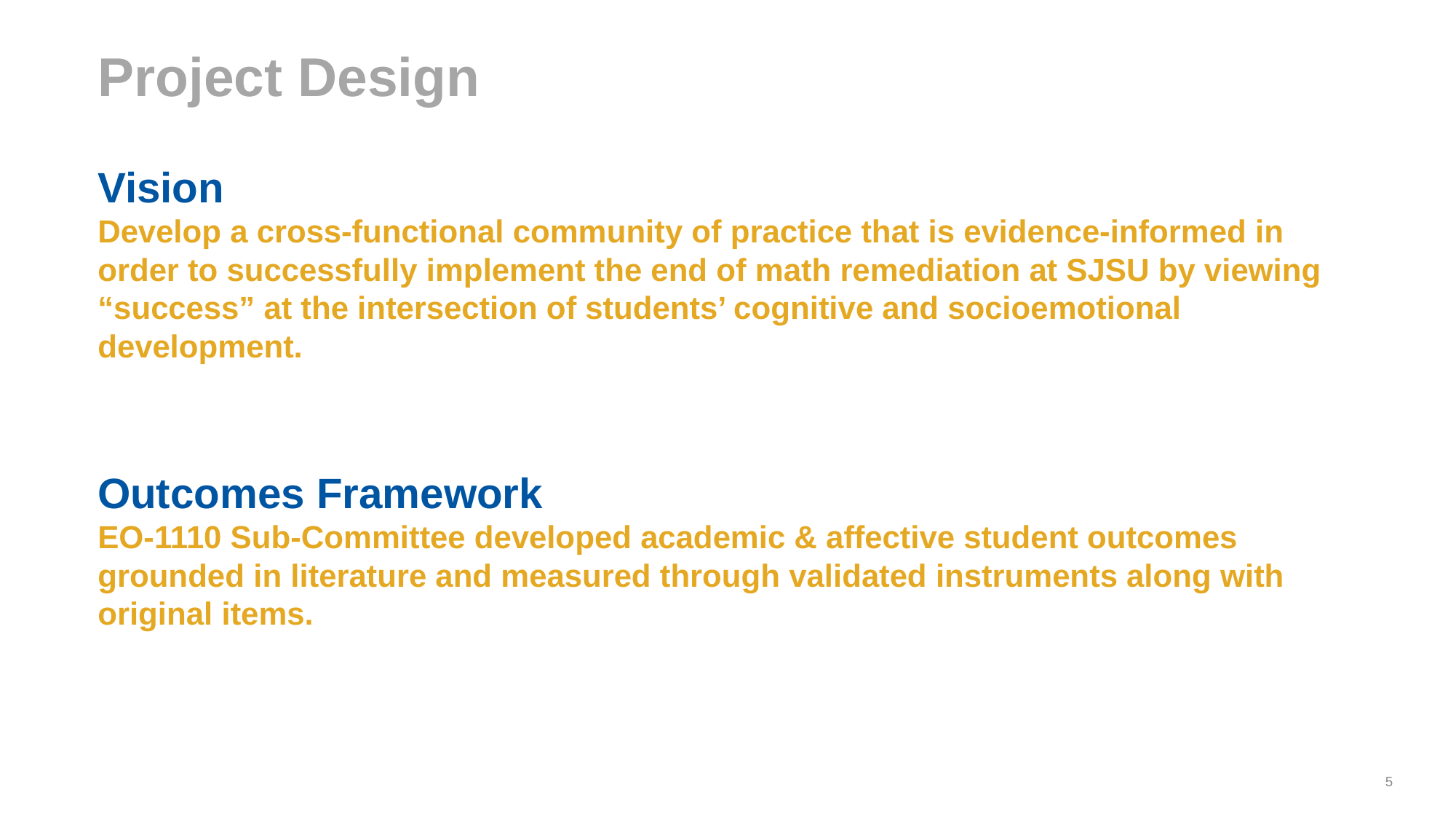

# Project Design
Vision
Develop a cross-functional community of practice that is evidence-informed in order to successfully implement the end of math remediation at SJSU by viewing “success” at the intersection of students’ cognitive and socioemotional development.

Outcomes Framework
EO-1110 Sub-Committee developed academic & affective student outcomes grounded in literature and measured through validated instruments along with original items.

5